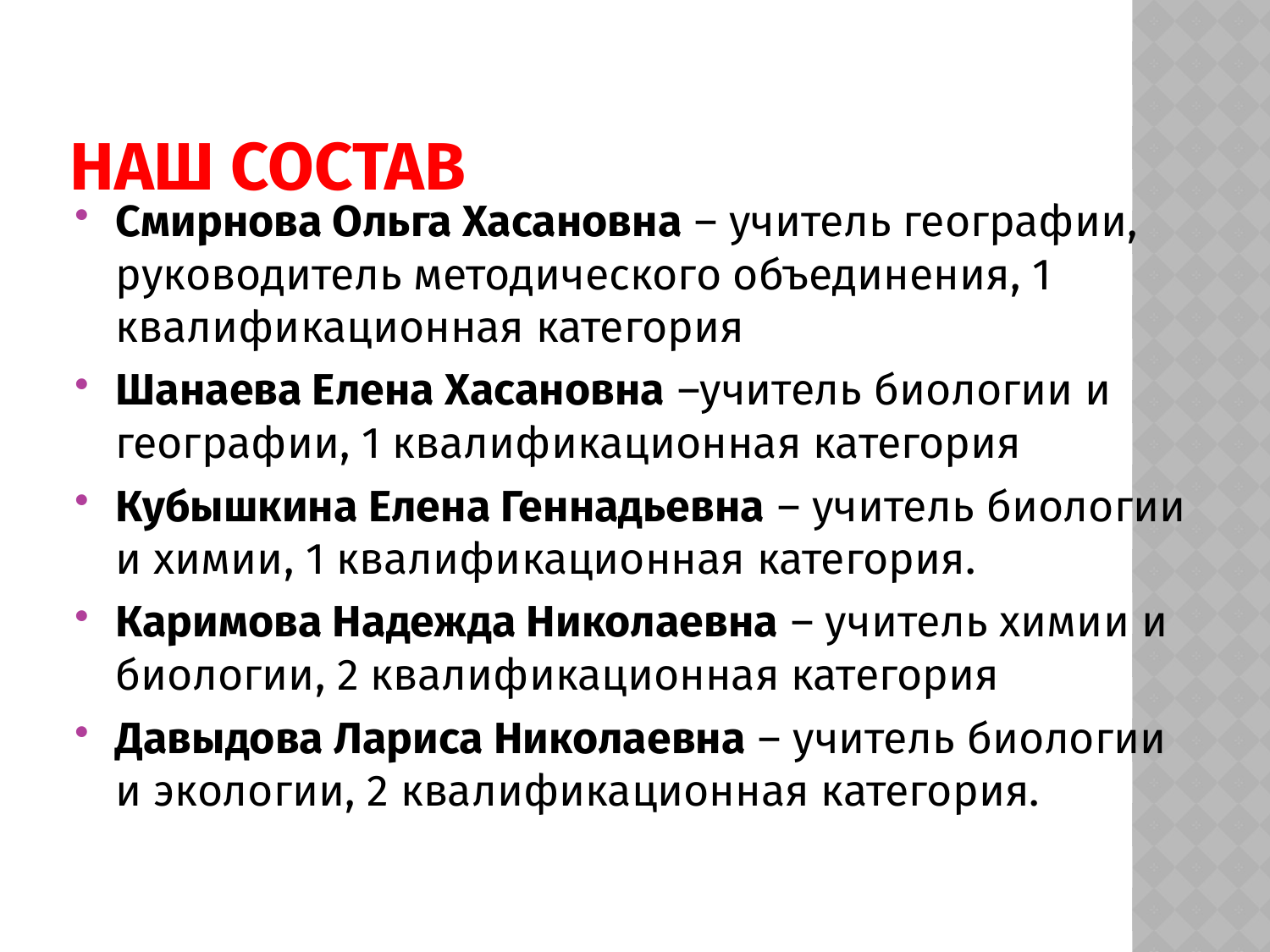

# Наш состав
Смирнова Ольга Хасановна – учитель географии, руководитель методического объединения, 1 квалификационная категория
Шанаева Елена Хасановна –учитель биологии и географии, 1 квалификационная категория
Кубышкина Елена Геннадьевна – учитель биологии и химии, 1 квалификационная категория.
Каримова Надежда Николаевна – учитель химии и биологии, 2 квалификационная категория
Давыдова Лариса Николаевна – учитель биологии и экологии, 2 квалификационная категория.